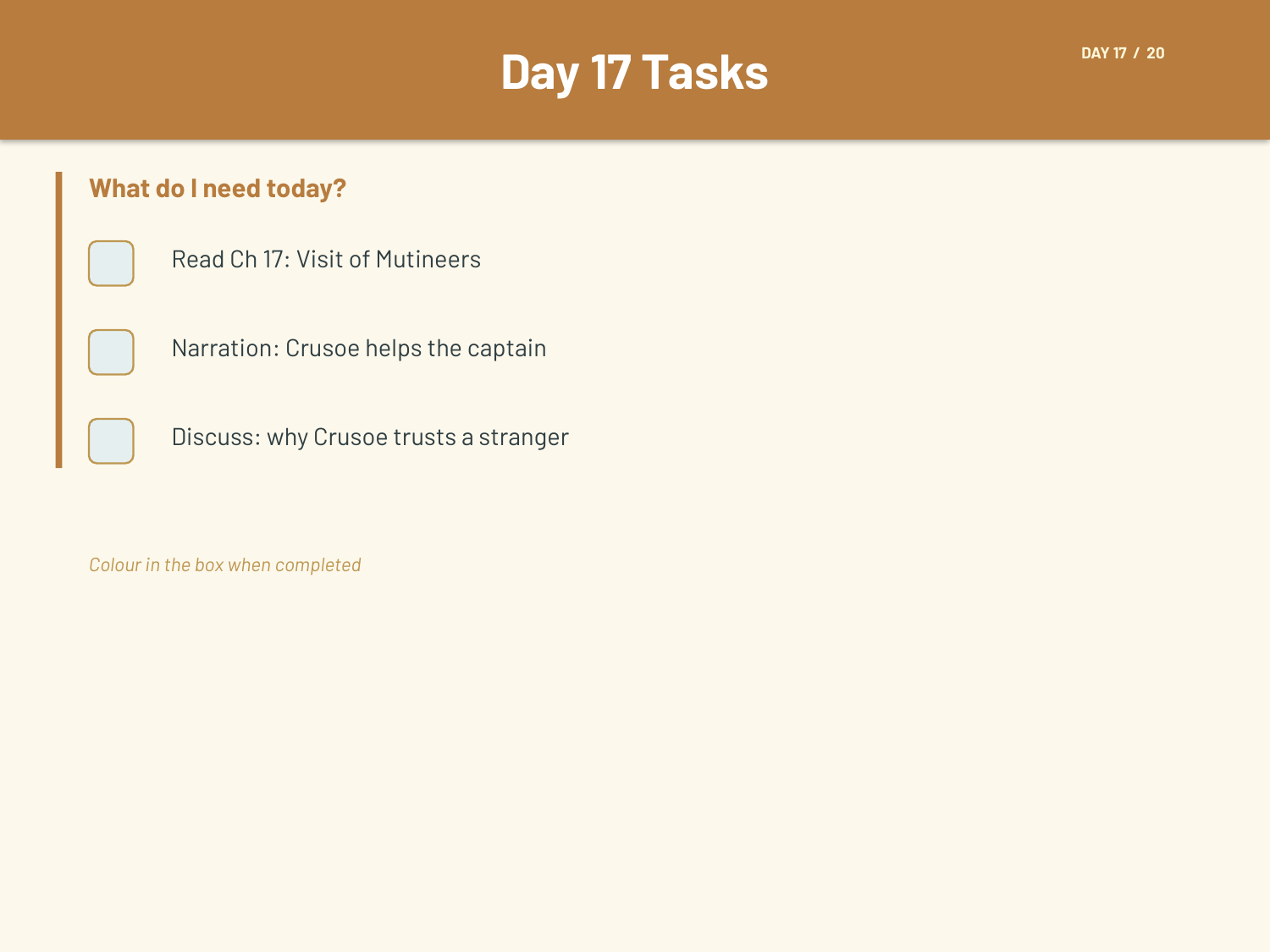

Day 17 Tasks
DAY 17  /  20
What do I need today?

Read Ch 17: Visit of Mutineers

Narration: Crusoe helps the captain

Discuss: why Crusoe trusts a stranger

Colour in the box when completed